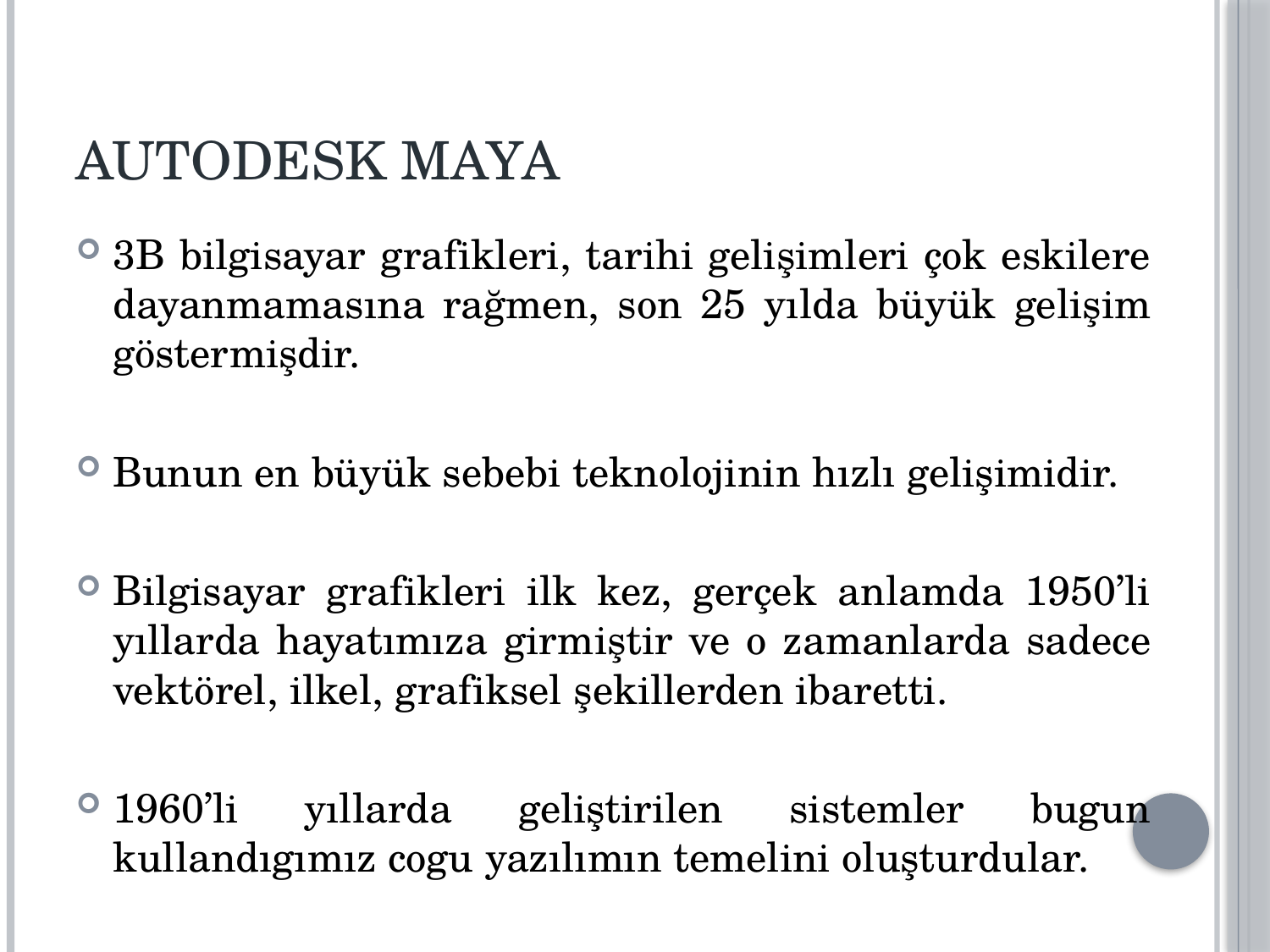

# Autodesk Maya
3B bilgisayar grafikleri, tarihi gelişimleri çok eskilere dayanmamasına rağmen, son 25 yılda büyük gelişim göstermişdir.

Bunun en büyük sebebi teknolojinin hızlı gelişimidir.

Bilgisayar grafikleri ilk kez, gerçek anlamda 1950’li yıllarda hayatımıza girmiştir ve o zamanlarda sadece vektörel, ilkel, grafiksel şekillerden ibaretti.

1960’li yıllarda geliştirilen sistemler bugun kullandıgımız cogu yazılımın temelini oluşturdular.